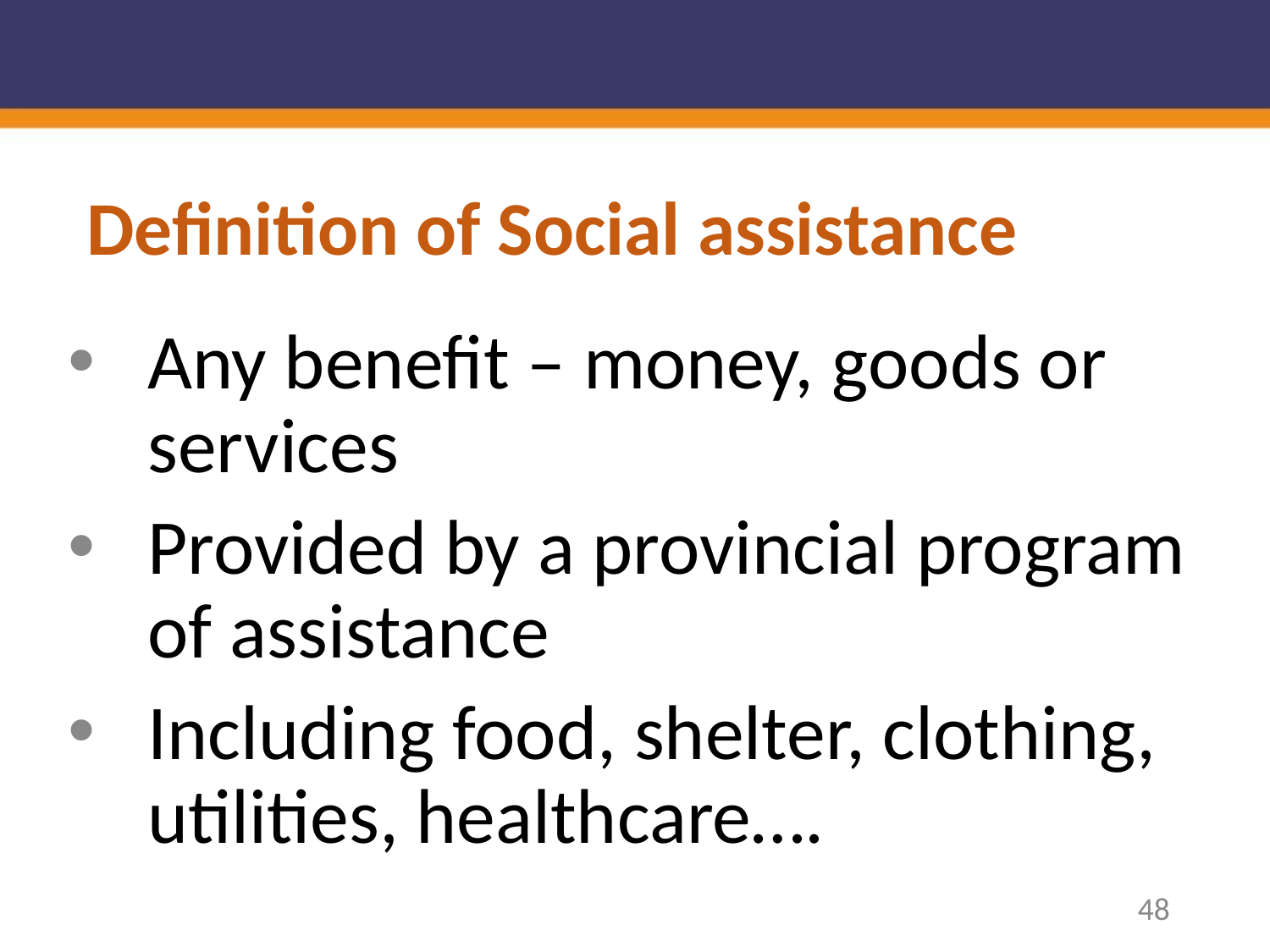

# Definition of Social assistance
Any benefit – money, goods or services
Provided by a provincial program of assistance
Including food, shelter, clothing, utilities, healthcare….
48